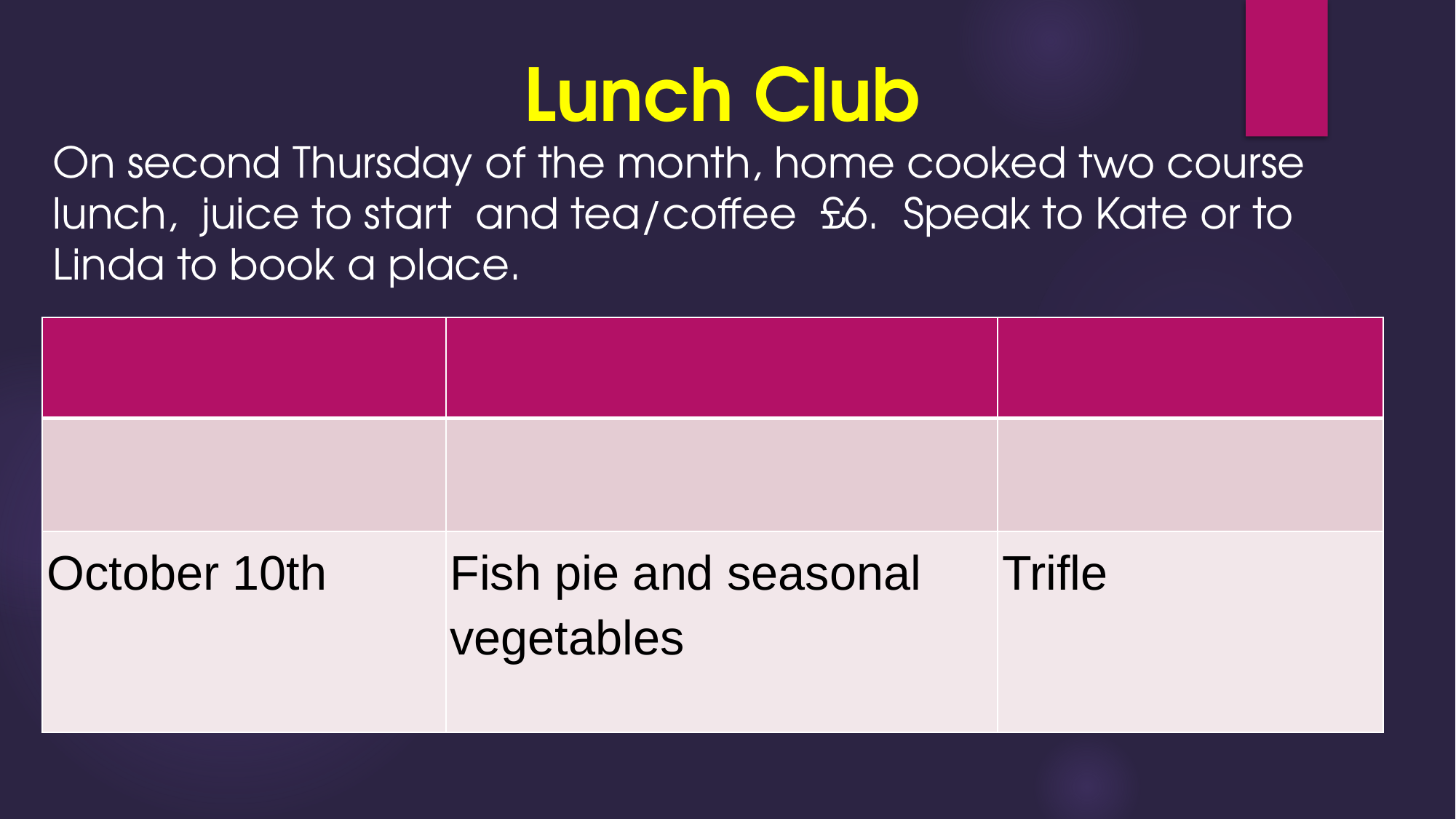

Lunch Club
On second Thursday of the month, home cooked two course lunch,  juice to start  and tea/coffee  £6.  Speak to Kate or to Linda to book a place.

|  |  |  |
| --- | --- | --- |
|  |  |  |
| October 10th | Fish pie and seasonal vegetables | Trifle |